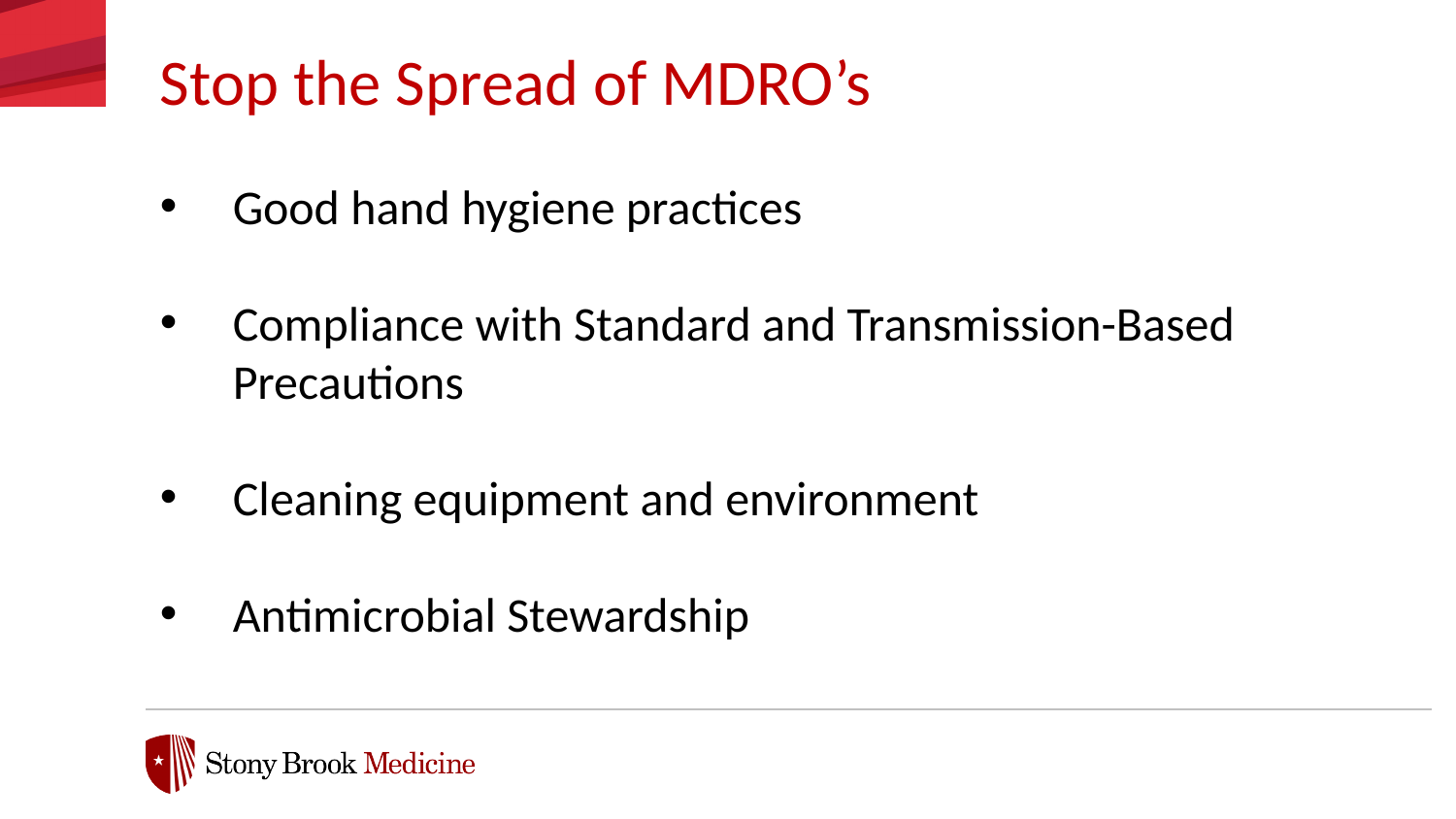

Stop the Spread of MDRO’s

Good hand hygiene practices

Compliance with Standard and Transmission-Based Precautions

Cleaning equipment and environment

Antimicrobial Stewardship